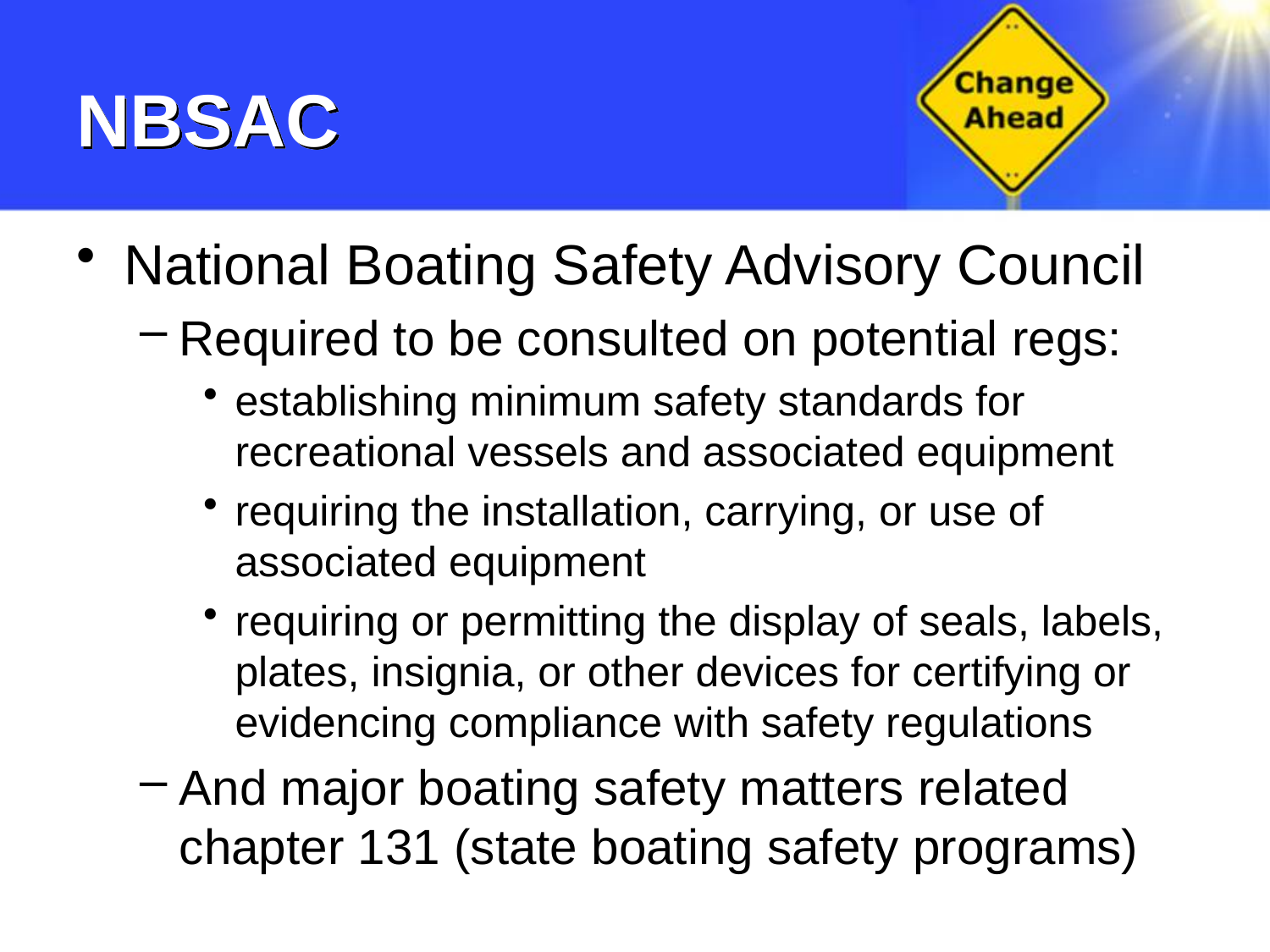

# NBSAC
National Boating Safety Advisory Council
Required to be consulted on potential regs:
establishing minimum safety standards for recreational vessels and associated equipment
requiring the installation, carrying, or use of associated equipment
requiring or permitting the display of seals, labels, plates, insignia, or other devices for certifying or evidencing compliance with safety regulations
And major boating safety matters related chapter 131 (state boating safety programs)